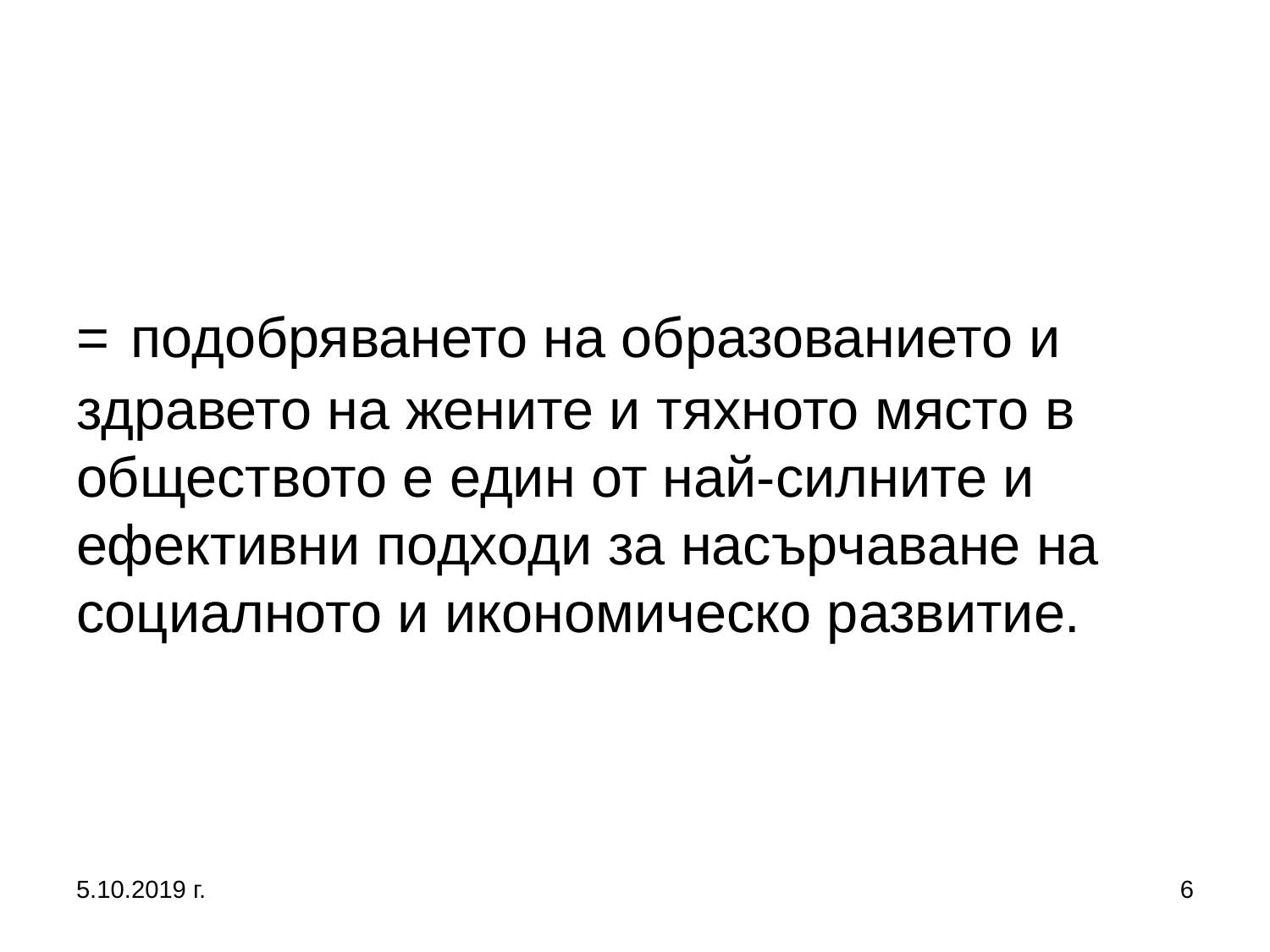

# = подобряването на образованието и здравето на жените и тяхното място в обществото е един от най-силните и ефективни подходи за насърчаване на социалното и икономическо развитие.
5.10.2019 г.
6